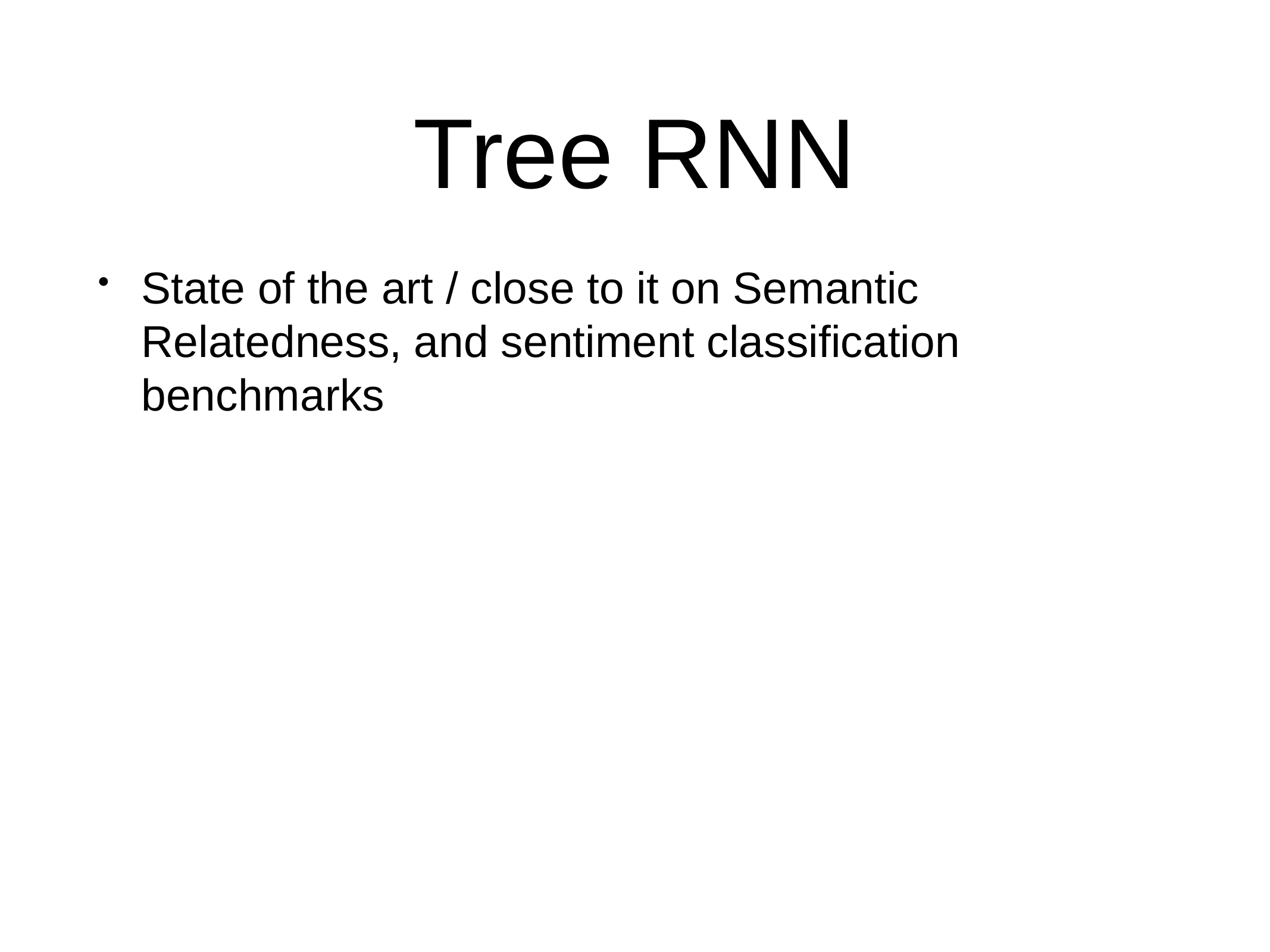

# Tree RNN
State of the art / close to it on Semantic Relatedness, and sentiment classification benchmarks